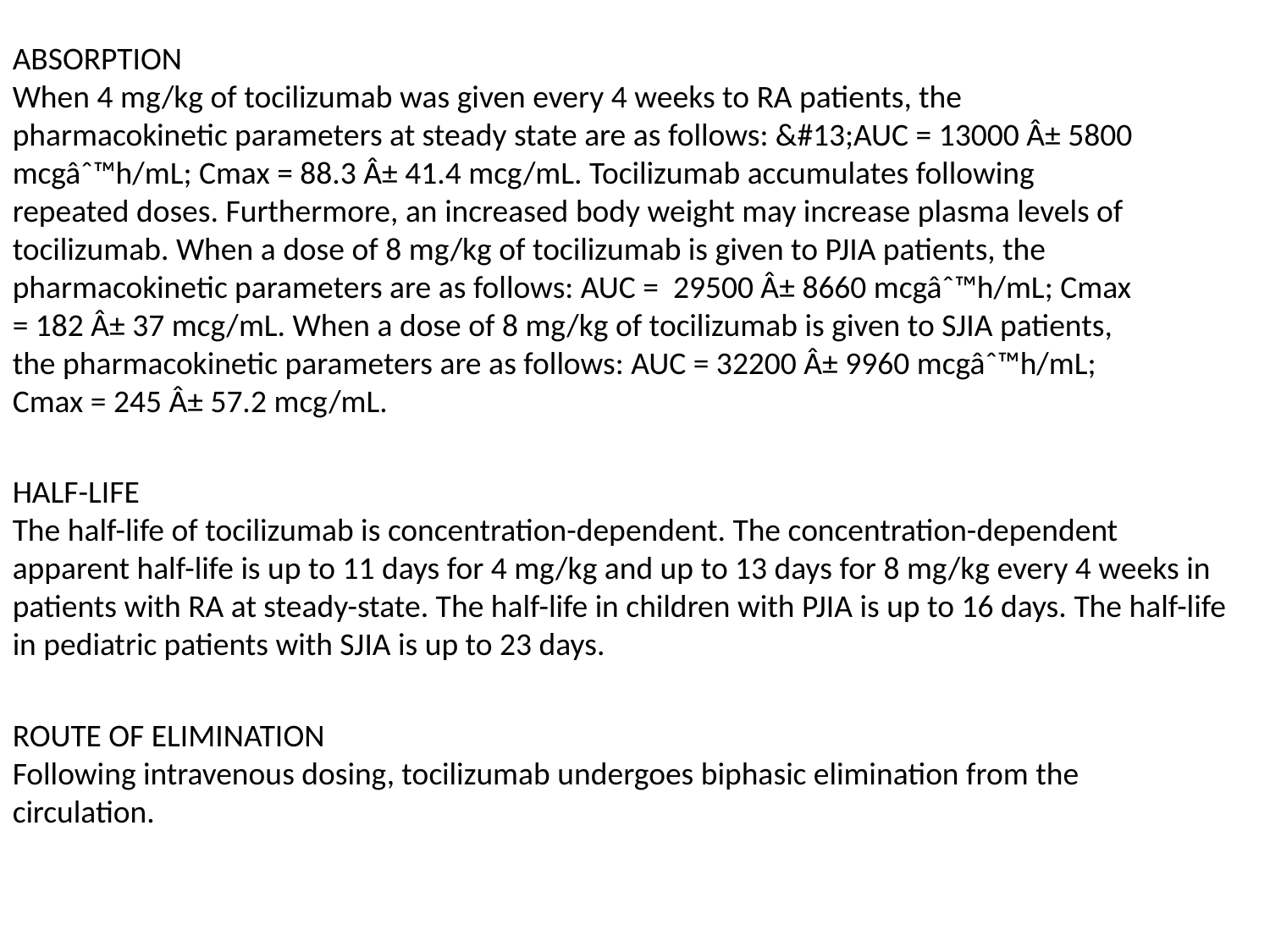

ABSORPTION
When 4 mg/kg of tocilizumab was given every 4 weeks to RA patients, the pharmacokinetic parameters at steady state are as follows: &#13;AUC = 13000 Â± 5800 mcgâˆ™h/mL; Cmax = 88.3 Â± 41.4 mcg/mL. Tocilizumab accumulates following repeated doses. Furthermore, an increased body weight may increase plasma levels of tocilizumab. When a dose of 8 mg/kg of tocilizumab is given to PJIA patients, the pharmacokinetic parameters are as follows: AUC =  29500 Â± 8660 mcgâˆ™h/mL; Cmax = 182 Â± 37 mcg/mL. When a dose of 8 mg/kg of tocilizumab is given to SJIA patients, the pharmacokinetic parameters are as follows: AUC = 32200 Â± 9960 mcgâˆ™h/mL; Cmax = 245 Â± 57.2 mcg/mL.
HALF-LIFE
The half-life of tocilizumab is concentration-dependent. The concentration-dependent apparent half-life is up to 11 days for 4 mg/kg and up to 13 days for 8 mg/kg every 4 weeks in patients with RA at steady-state. The half-life in children with PJIA is up to 16 days. The half-life in pediatric patients with SJIA is up to 23 days.
ROUTE OF ELIMINATION
Following intravenous dosing, tocilizumab undergoes biphasic elimination from the circulation.